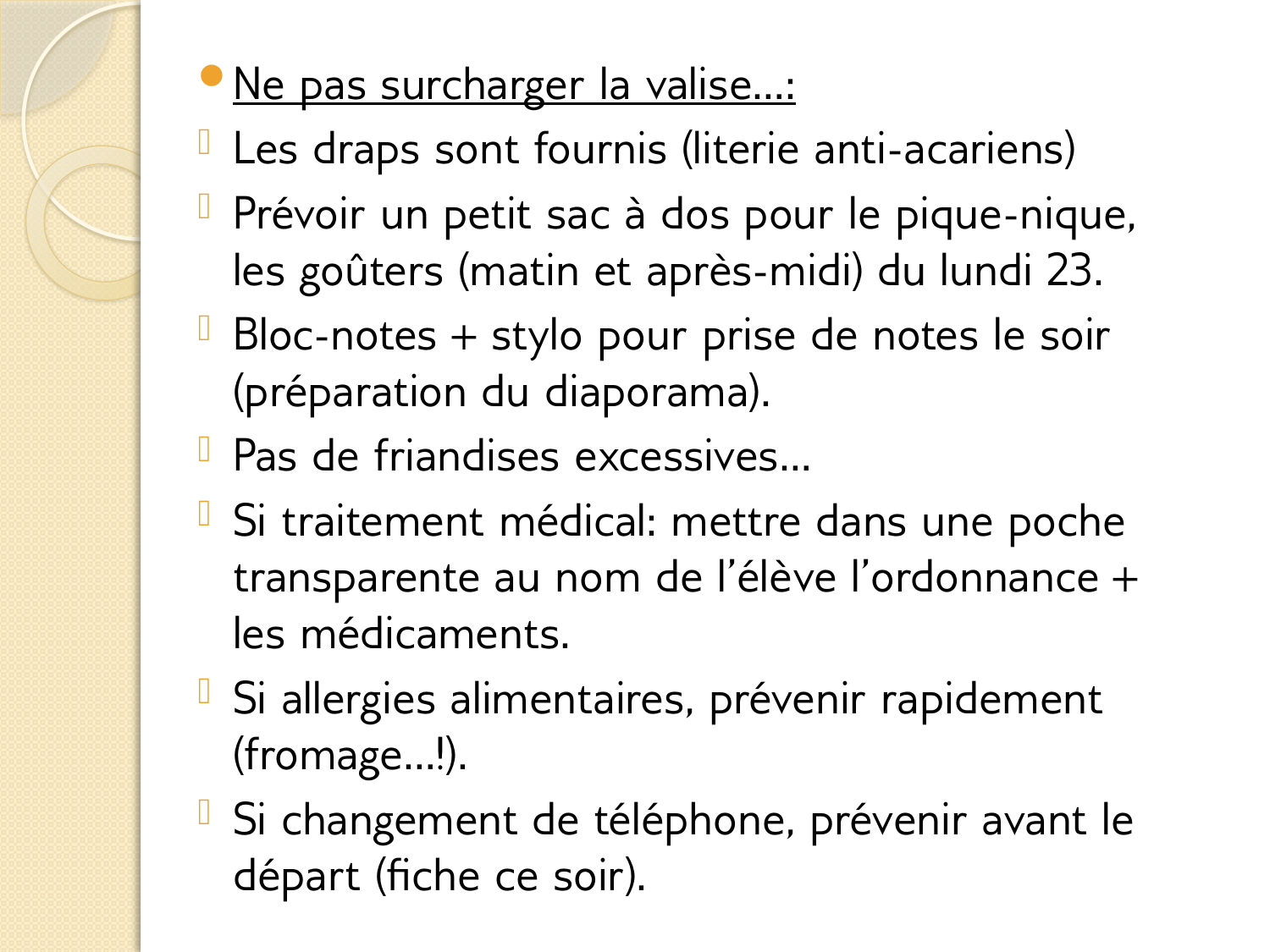

Ne pas surcharger la valise…:
Les draps sont fournis (literie anti-acariens)
Prévoir un petit sac à dos pour le pique-nique, les goûters (matin et après-midi) du lundi 23.
Bloc-notes + stylo pour prise de notes le soir (préparation du diaporama).
Pas de friandises excessives…
Si traitement médical: mettre dans une poche transparente au nom de l’élève l’ordonnance + les médicaments.
Si allergies alimentaires, prévenir rapidement (fromage…!).
Si changement de téléphone, prévenir avant le départ (fiche ce soir).